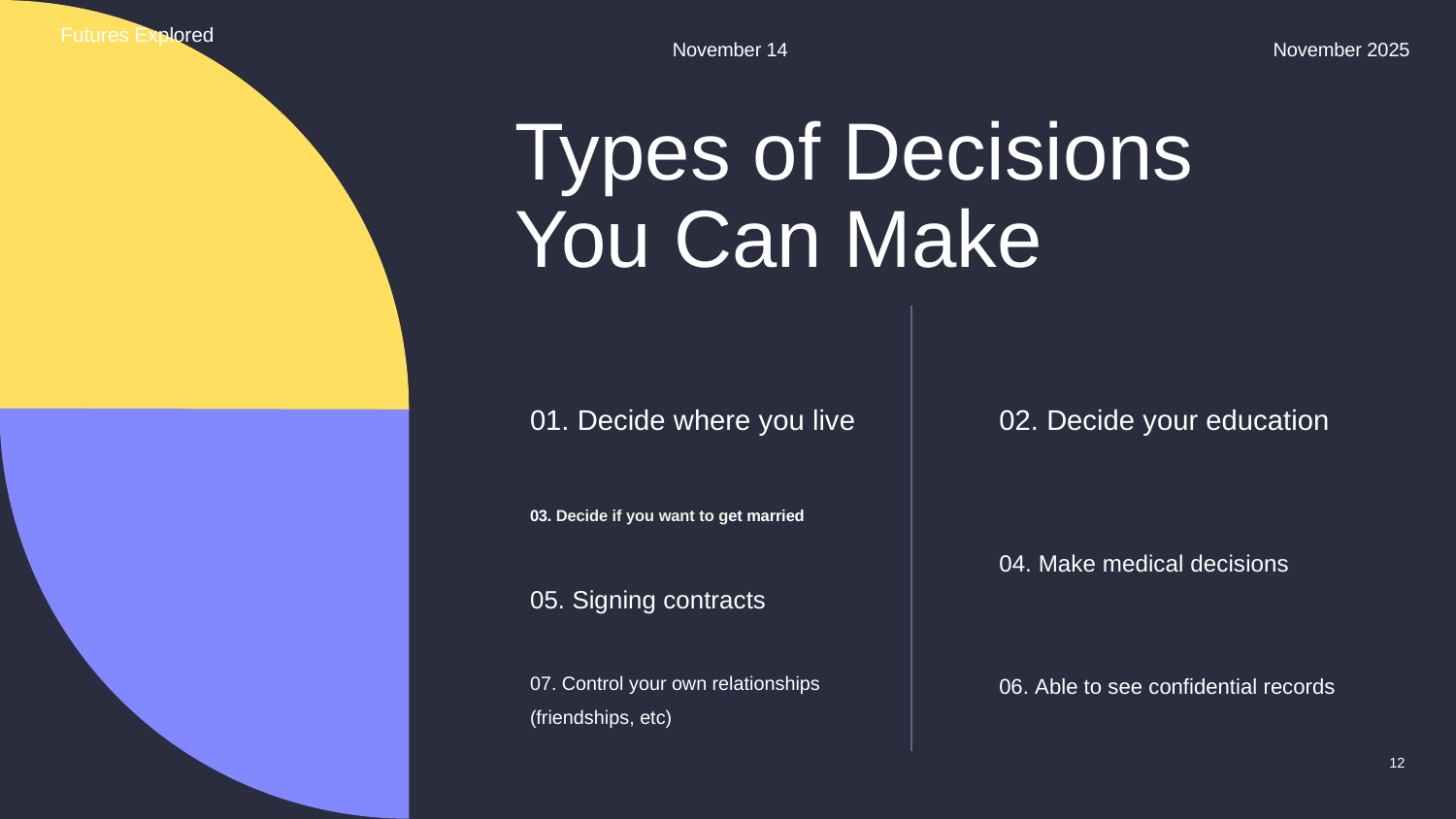

Futures Explored
November 14
November 2025
# Types of Decisions You Can Make
01. Decide where you live
02. Decide your education
03. Decide if you want to get married
04. Make medical decisions
05. Signing contracts
06. Able to see confidential records
07. Control your own relationships (friendships, etc)